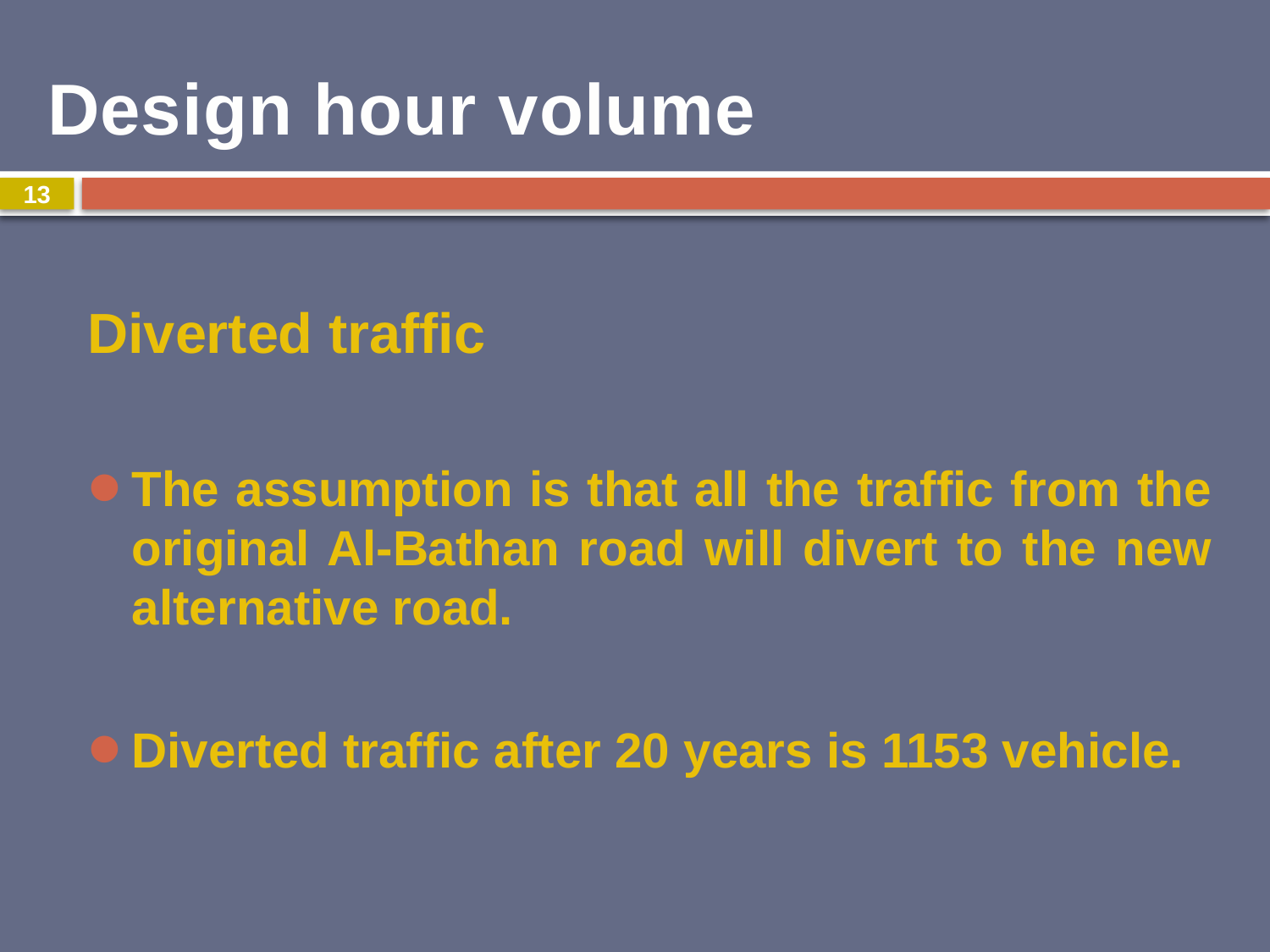

# Design hour volume
13

Diverted traffic

The assumption is that all the traffic from the original Al-Bathan road will divert to the new alternative road.

Diverted traffic after 20 years is 1153 vehicle.